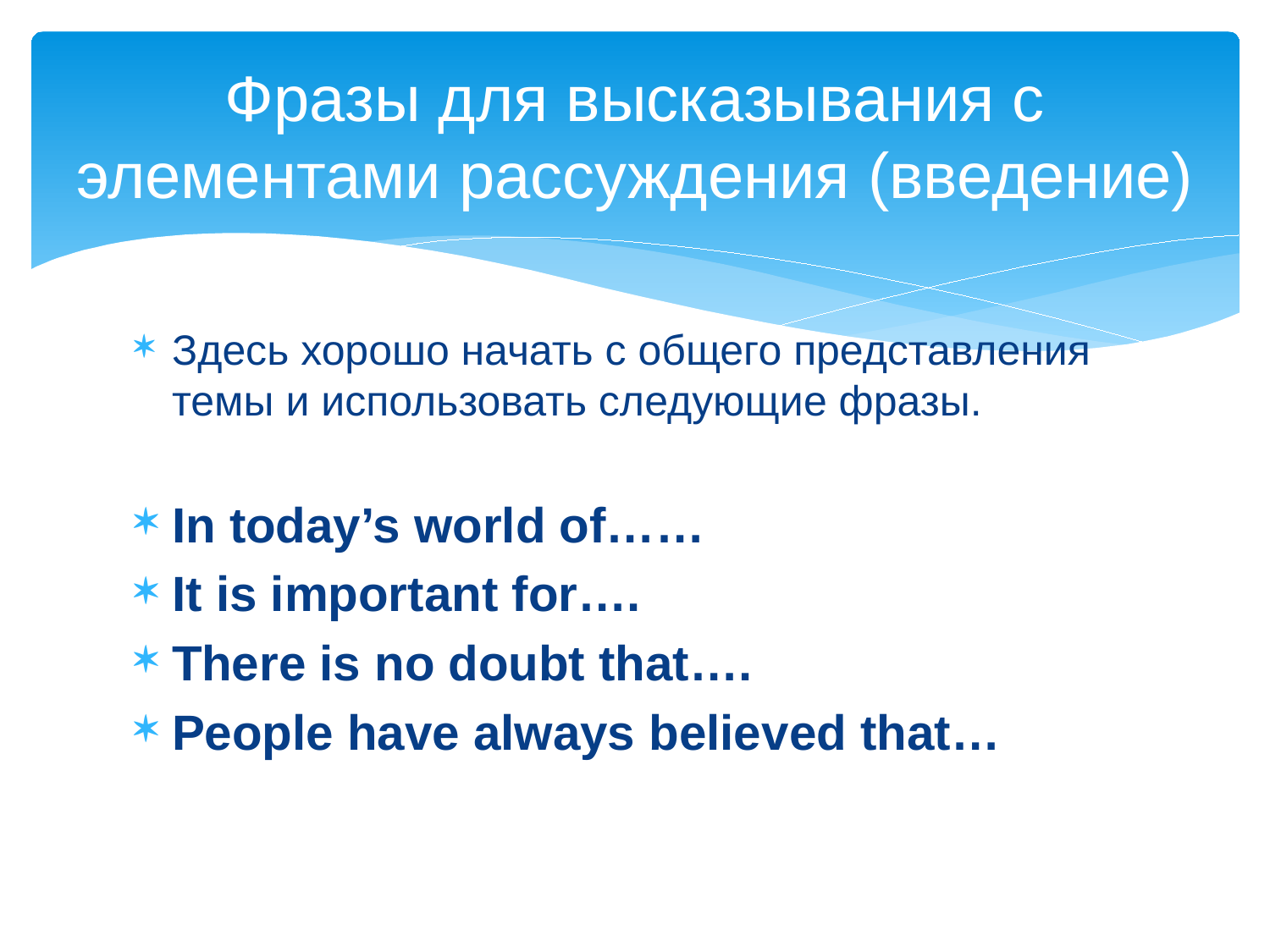

# Фразы для высказывания с элементами рассуждения (введение)
Здесь хорошо начать с общего представления темы и использовать следующие фразы.

In today’s world of……
It is important for….
Тhere is no doubt that….
People have always believed that…